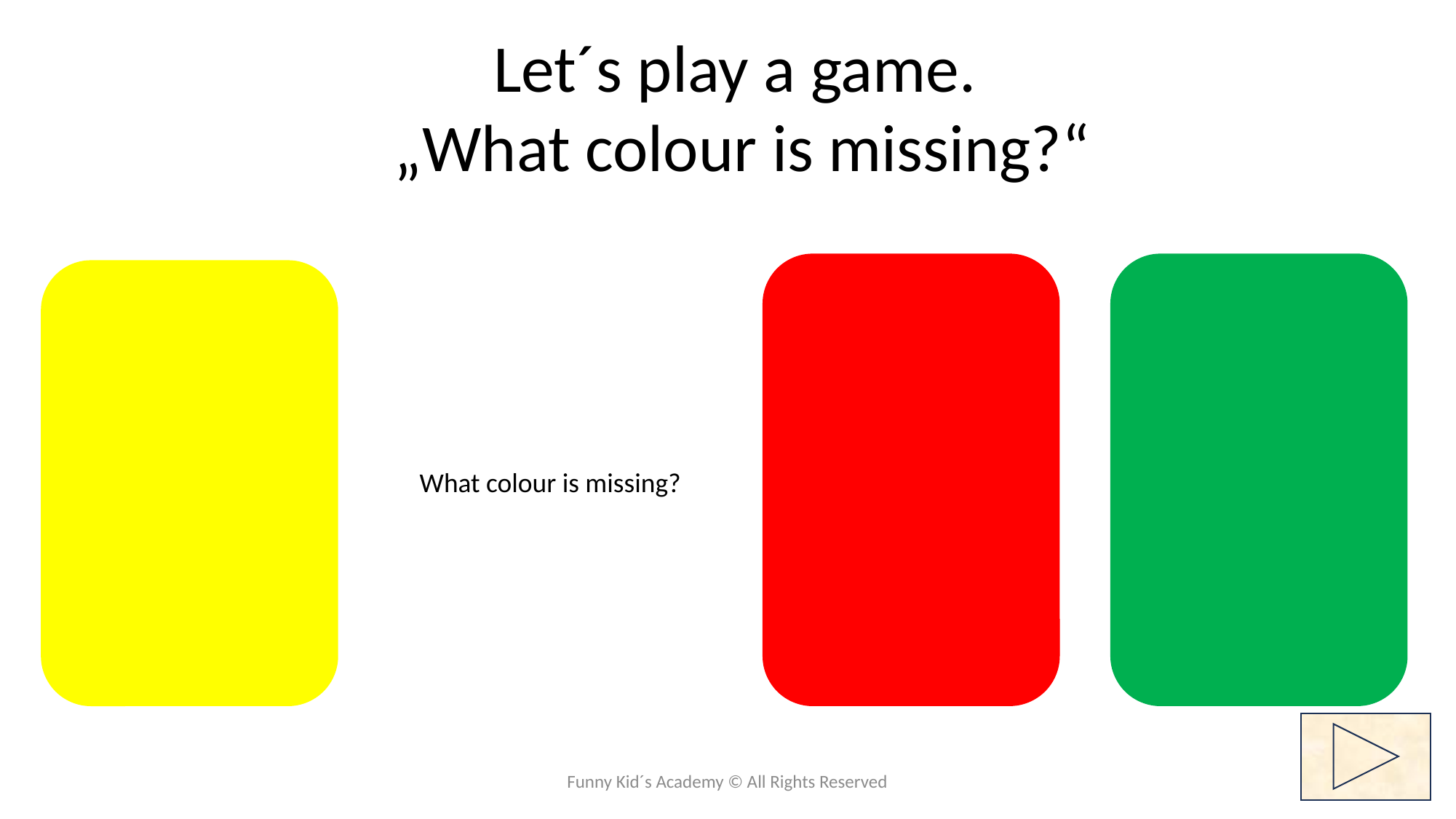

Let´s play a game.
„What colour is missing?“
What colour is missing?

Funny Kid´s Academy © All Rights Reserved